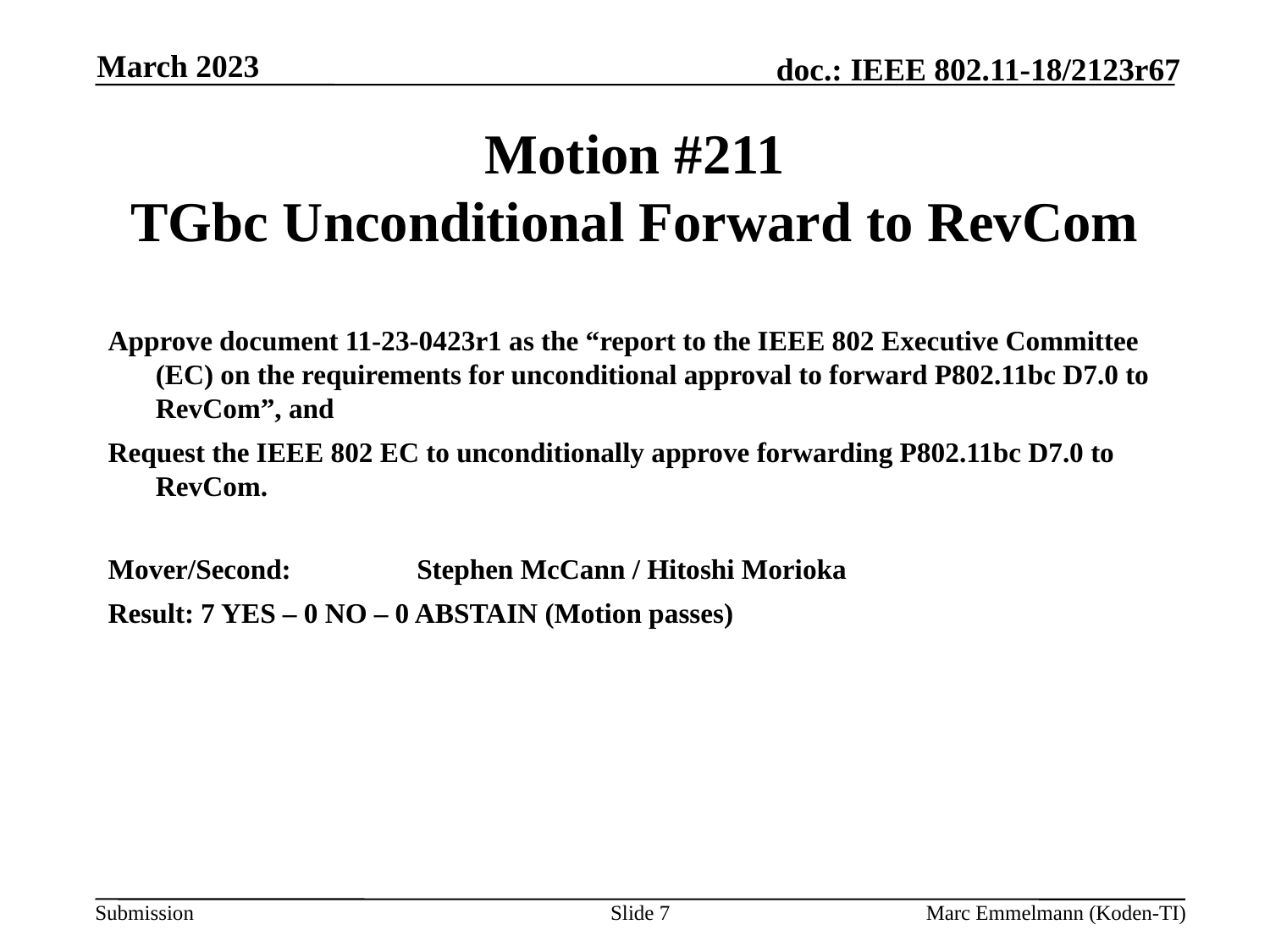

March 2023
# Motion #211 TGbc Unconditional Forward to RevCom
Approve document 11-23-0423r1 as the “report to the IEEE 802 Executive Committee (EC) on the requirements for unconditional approval to forward P802.11bc D7.0 to RevCom”, and
Request the IEEE 802 EC to unconditionally approve forwarding P802.11bc D7.0 to RevCom.

Mover/Second:	 Stephen McCann / Hitoshi Morioka
Result: 7 YES – 0 NO – 0 ABSTAIN (Motion passes)

Slide 7
Marc Emmelmann (Koden-TI)